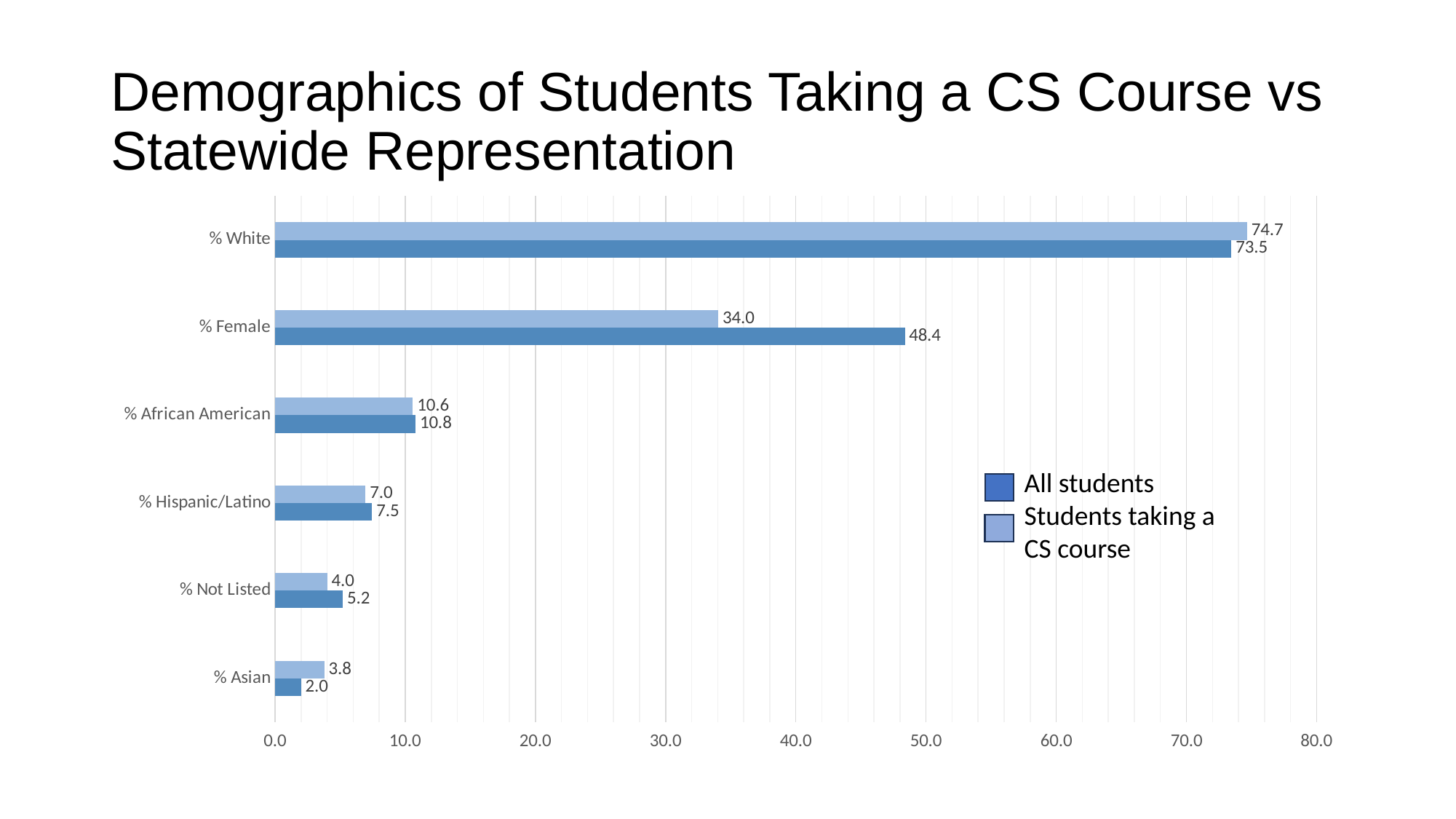

# Demographics of Students Taking a CS Course vs Statewide Representation

### Chart

| Category | All Students | Students Taking a CS Course |
|---|---|---|
| % Asian | 1.988033282706036 | 3.7810358131723483 |
| % Not Listed | 5.2112558925359025 | 4.007988743134674 |
| % Hispanic/Latino | 7.458355667996348 | 6.953837774045662 |
| % African American | 10.79601576303507 | 10.58054559484363 |
| % Female | 48.372412646027655 | 34.04747855294812 |
| % White | 73.45816536596824 | 74.67205301620444 |
All students
Students taking a CS course